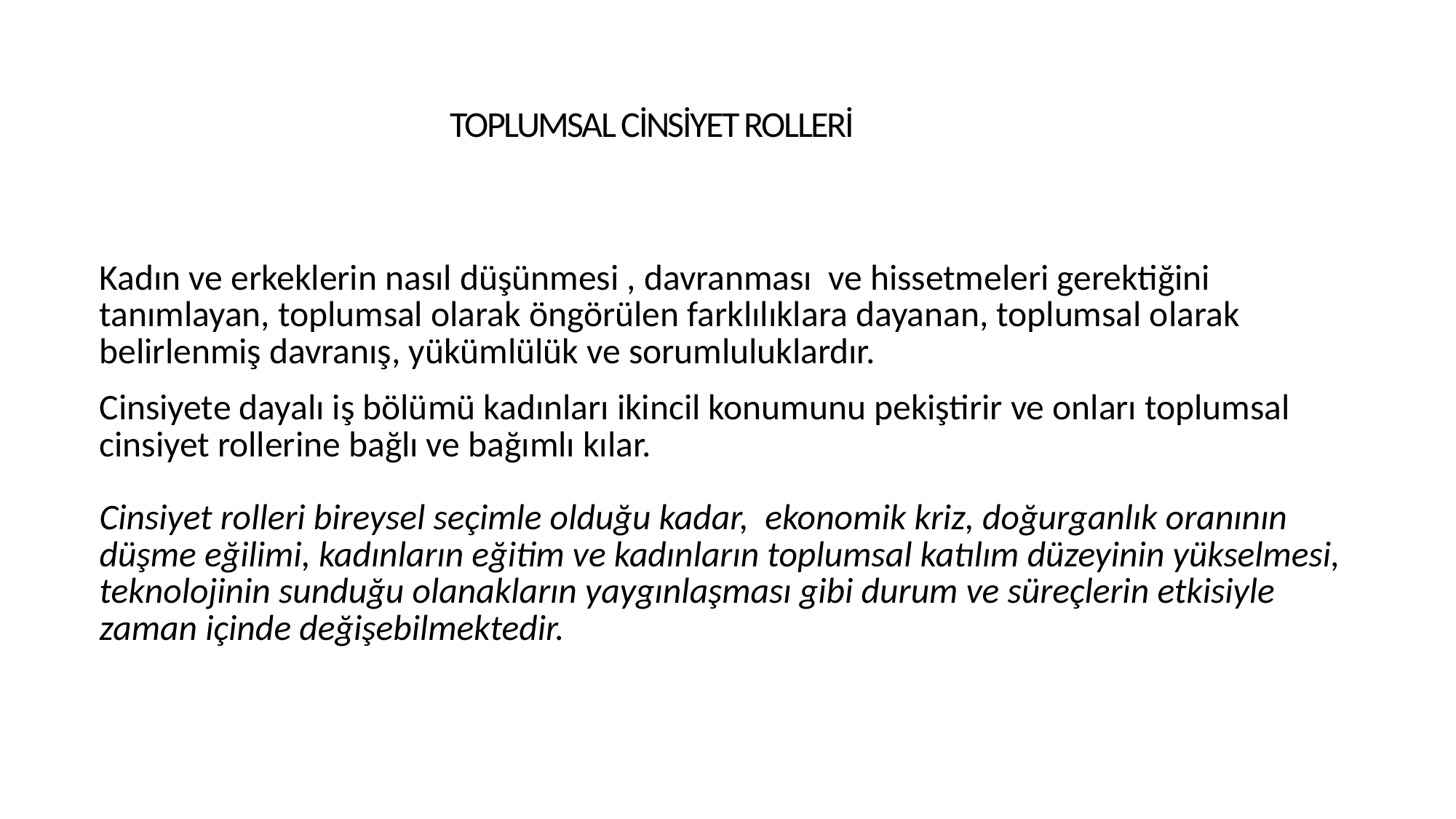

# TOPLUMSAL CİNSİYET ROLLERİ

Kadın ve erkeklerin nasıl düşünmesi , davranması  ve hissetmeleri gerektiğini tanımlayan, toplumsal olarak öngörülen farklılıklara dayanan, toplumsal olarak belirlenmiş davranış, yükümlülük ve sorumluluklardır.
Cinsiyete dayalı iş bölümü kadınları ikincil konumunu pekiştirir ve onları toplumsal cinsiyet rollerine bağlı ve bağımlı kılar.
Cinsiyet rolleri bireysel seçimle olduğu kadar,  ekonomik kriz, doğurganlık oranının düşme eğilimi, kadınların eğitim ve kadınların toplumsal katılım düzeyinin yükselmesi,  teknolojinin sunduğu olanakların yaygınlaşması gibi durum ve süreçlerin etkisiyle zaman içinde değişebilmektedir.